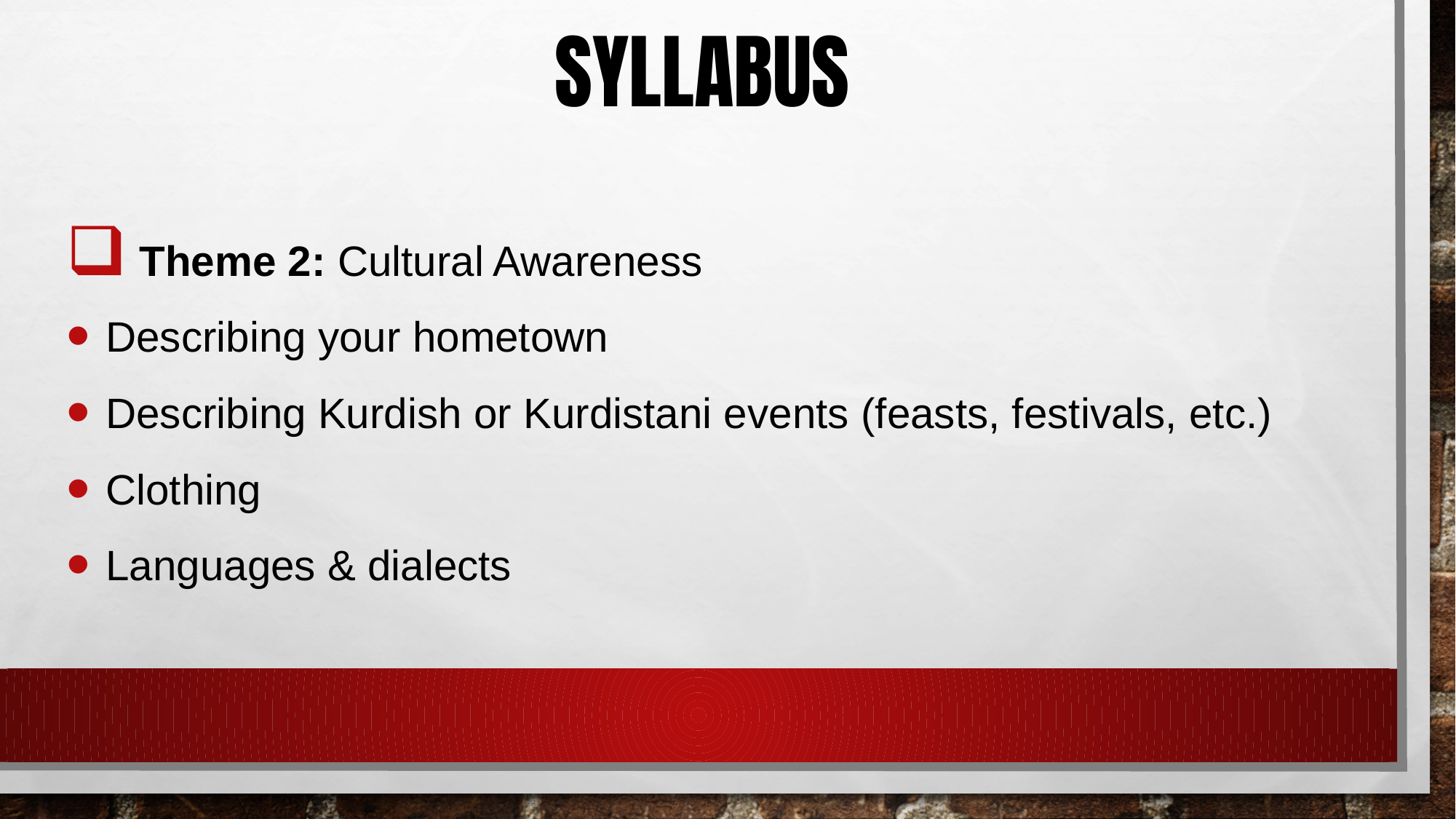

# Syllabus
 Theme 2: Cultural Awareness
 Describing your hometown
 Describing Kurdish or Kurdistani events (feasts, festivals, etc.)
 Clothing
 Languages & dialects